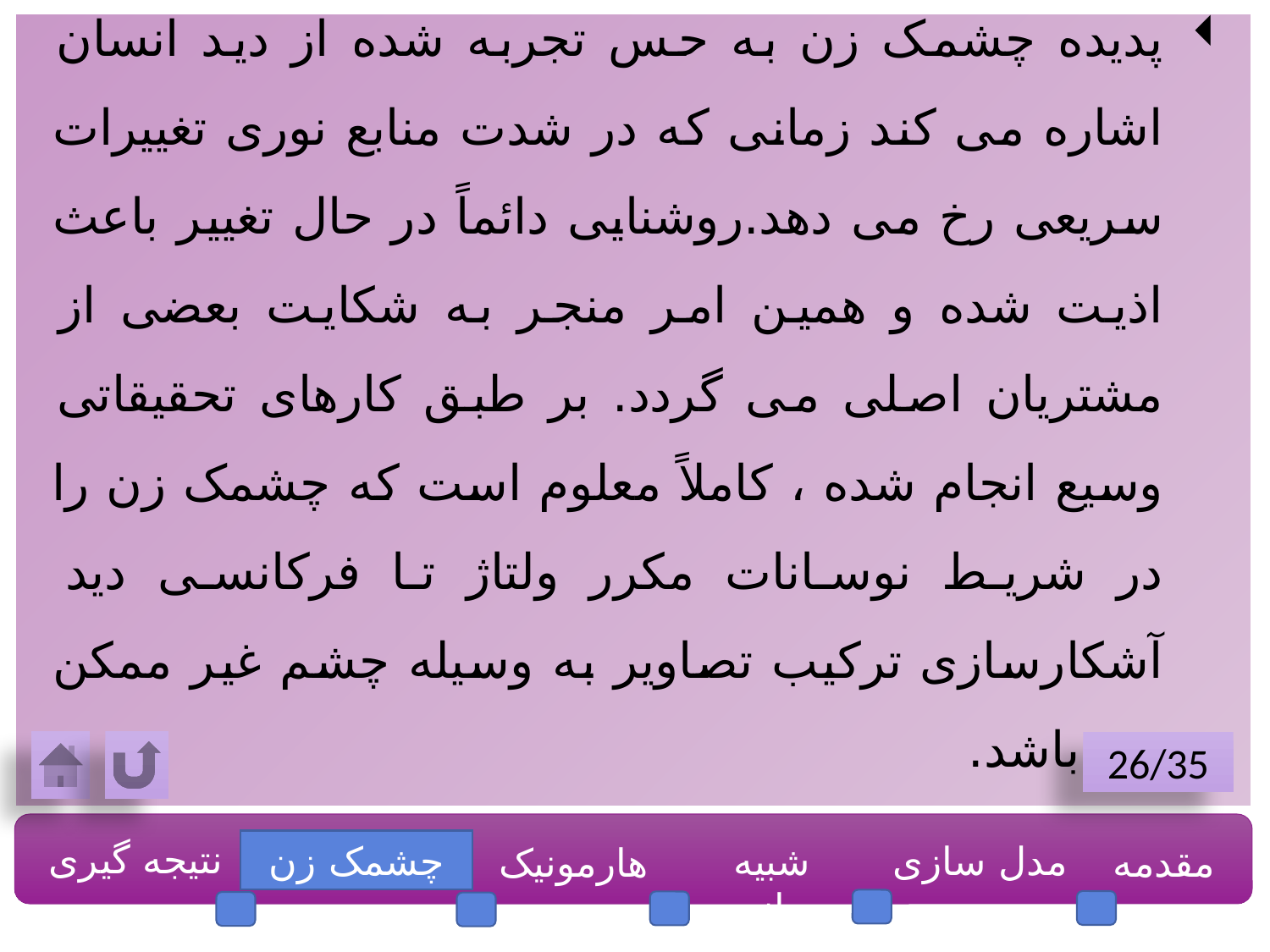

پدیده چشمک زن به حس تجربه شده از دید انسان اشاره می کند زمانی که در شدت منابع نوری تغییرات سریعی رخ می دهد.روشنایی دائماً در حال تغییر باعث اذیت شده و همین امر منجر به شکایت بعضی از مشتریان اصلی می گردد. بر طبق کارهای تحقیقاتی وسیع انجام شده ، کاملاً معلوم است که چشمک زن را در شریط نوسانات مکرر ولتاژ تا فرکانسی دید آشکارسازی ترکیب تصاویر به وسیله چشم غیر ممکن می باشد.

26/35

نتیجه گیری
چشمک زن
شبیه سازی
مدل سازی
مقدمه
هارمونیک